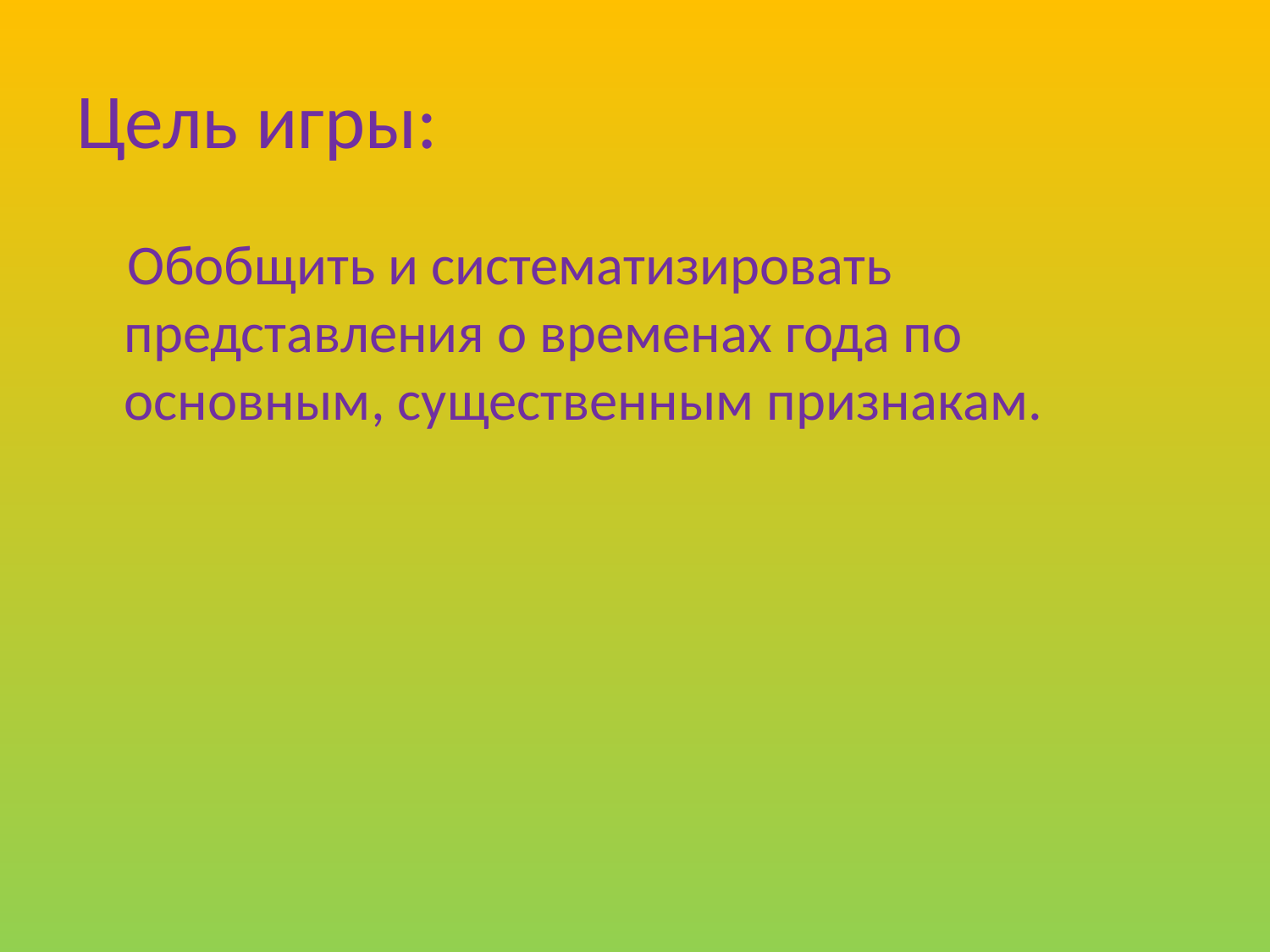

# Цель игры:
    Обобщить и систематизировать представления о временах года по основным, существенным признакам.